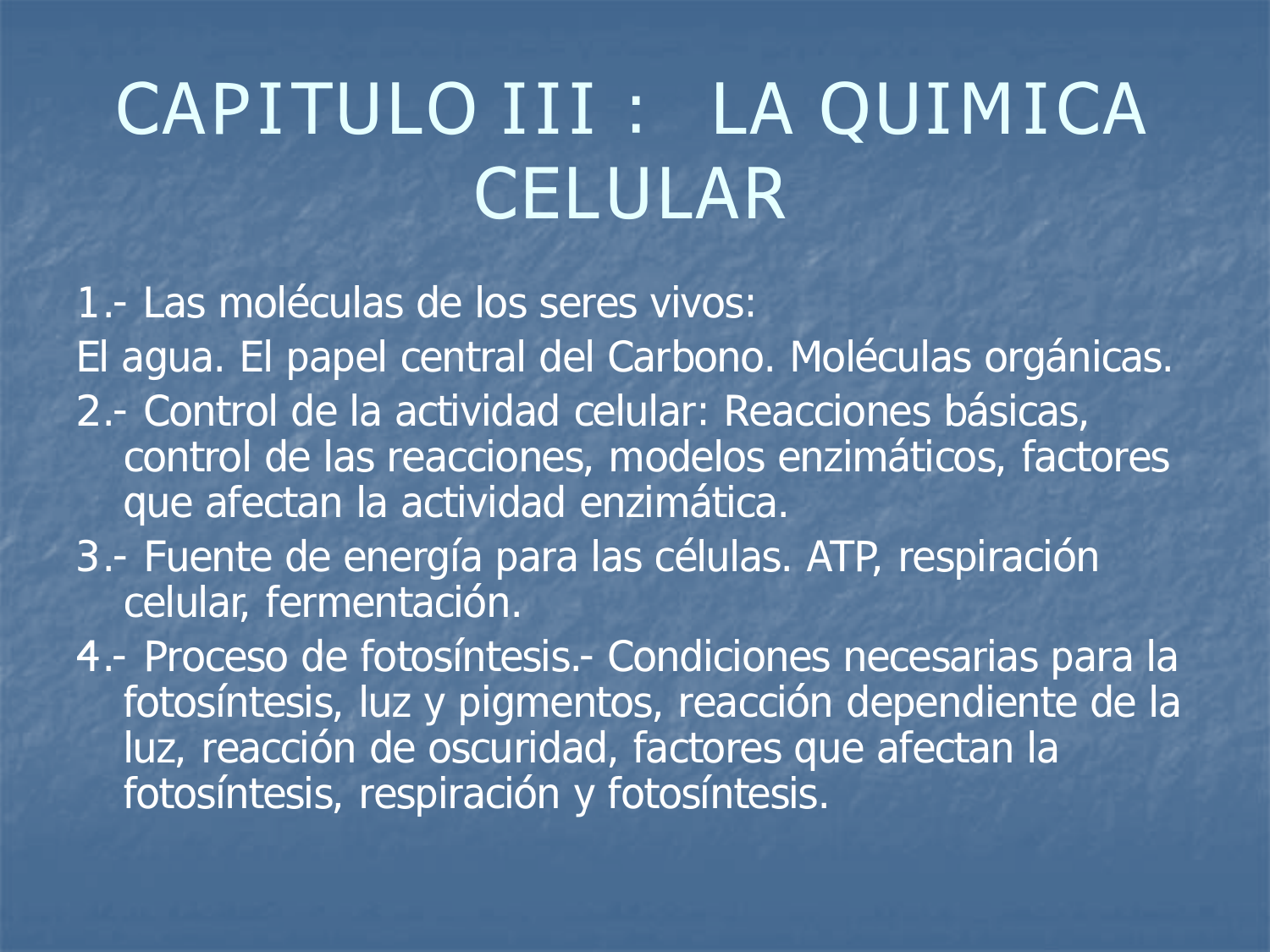

# CAPITULO III :   LA QUIMICA CELULAR
1.- Las moléculas de los seres vivos:
El agua. El papel central del Carbono. Moléculas orgánicas.
2.- Control de la actividad celular: Reacciones básicas, control de las reacciones, modelos enzimáticos, factores que afectan la actividad enzimática.
3.- Fuente de energía para las células. ATP, respiración celular, fermentación.
4.- Proceso de fotosíntesis.- Condiciones necesarias para la fotosíntesis, luz y pigmentos, reacción dependiente de la luz, reacción de oscuridad, factores que afectan la fotosíntesis, respiración y fotosíntesis.